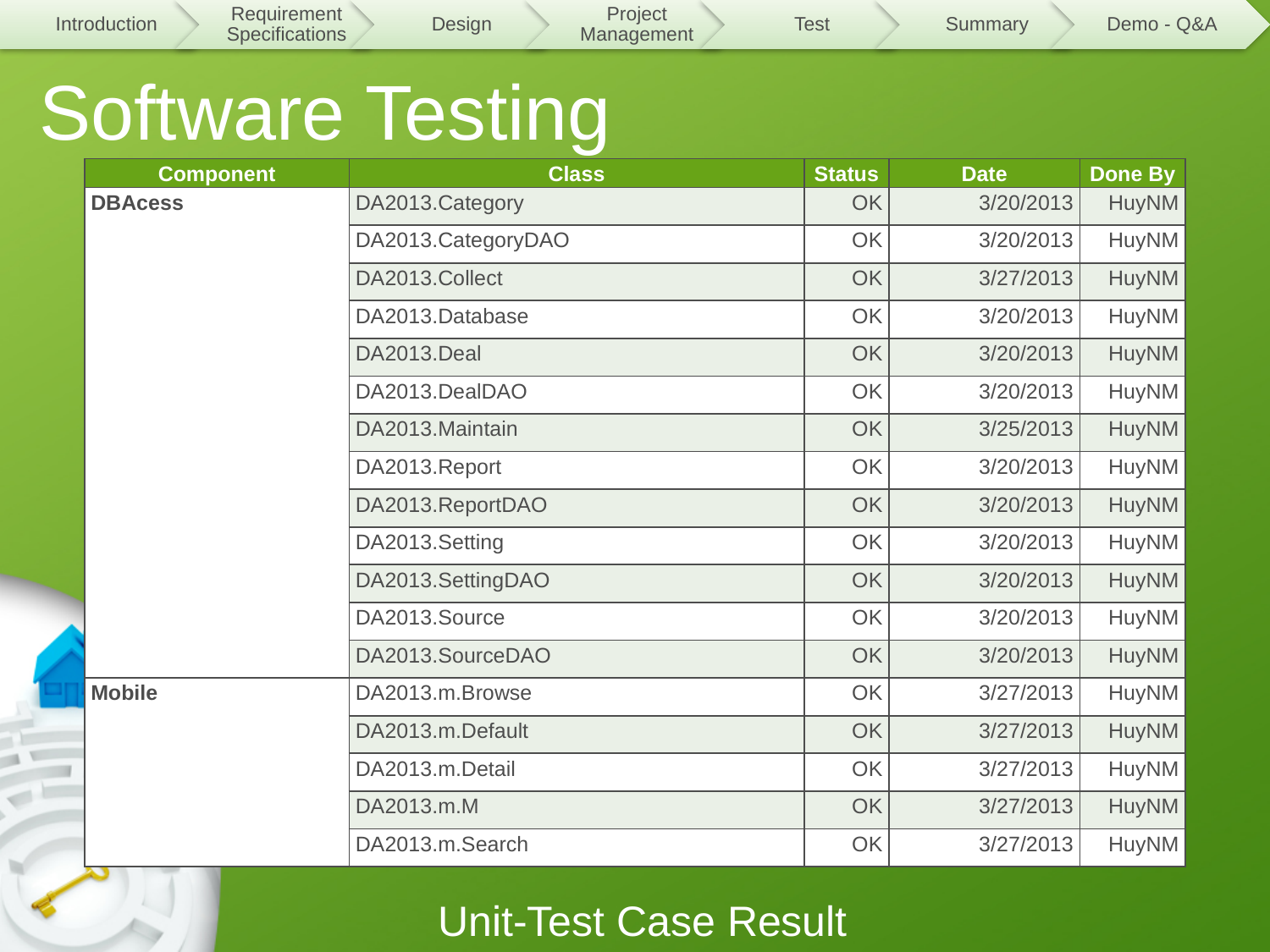

# Software Testing
| Component | Class | Status | Date | Done By |
| --- | --- | --- | --- | --- |
| DBAcess | DA2013.Category | OK | 3/20/2013 | HuyNM |
|  | DA2013.CategoryDAO | OK | 3/20/2013 | HuyNM |
|  | DA2013.Collect | OK | 3/27/2013 | HuyNM |
|  | DA2013.Database | OK | 3/20/2013 | HuyNM |
|  | DA2013.Deal | OK | 3/20/2013 | HuyNM |
|  | DA2013.DealDAO | OK | 3/20/2013 | HuyNM |
|  | DA2013.Maintain | OK | 3/25/2013 | HuyNM |
|  | DA2013.Report | OK | 3/20/2013 | HuyNM |
|  | DA2013.ReportDAO | OK | 3/20/2013 | HuyNM |
|  | DA2013.Setting | OK | 3/20/2013 | HuyNM |
|  | DA2013.SettingDAO | OK | 3/20/2013 | HuyNM |
|  | DA2013.Source | OK | 3/20/2013 | HuyNM |
|  | DA2013.SourceDAO | OK | 3/20/2013 | HuyNM |
| Mobile | DA2013.m.Browse | OK | 3/27/2013 | HuyNM |
|  | DA2013.m.Default | OK | 3/27/2013 | HuyNM |
|  | DA2013.m.Detail | OK | 3/27/2013 | HuyNM |
|  | DA2013.m.M | OK | 3/27/2013 | HuyNM |
|  | DA2013.m.Search | OK | 3/27/2013 | HuyNM |
Unit-Test Case Result